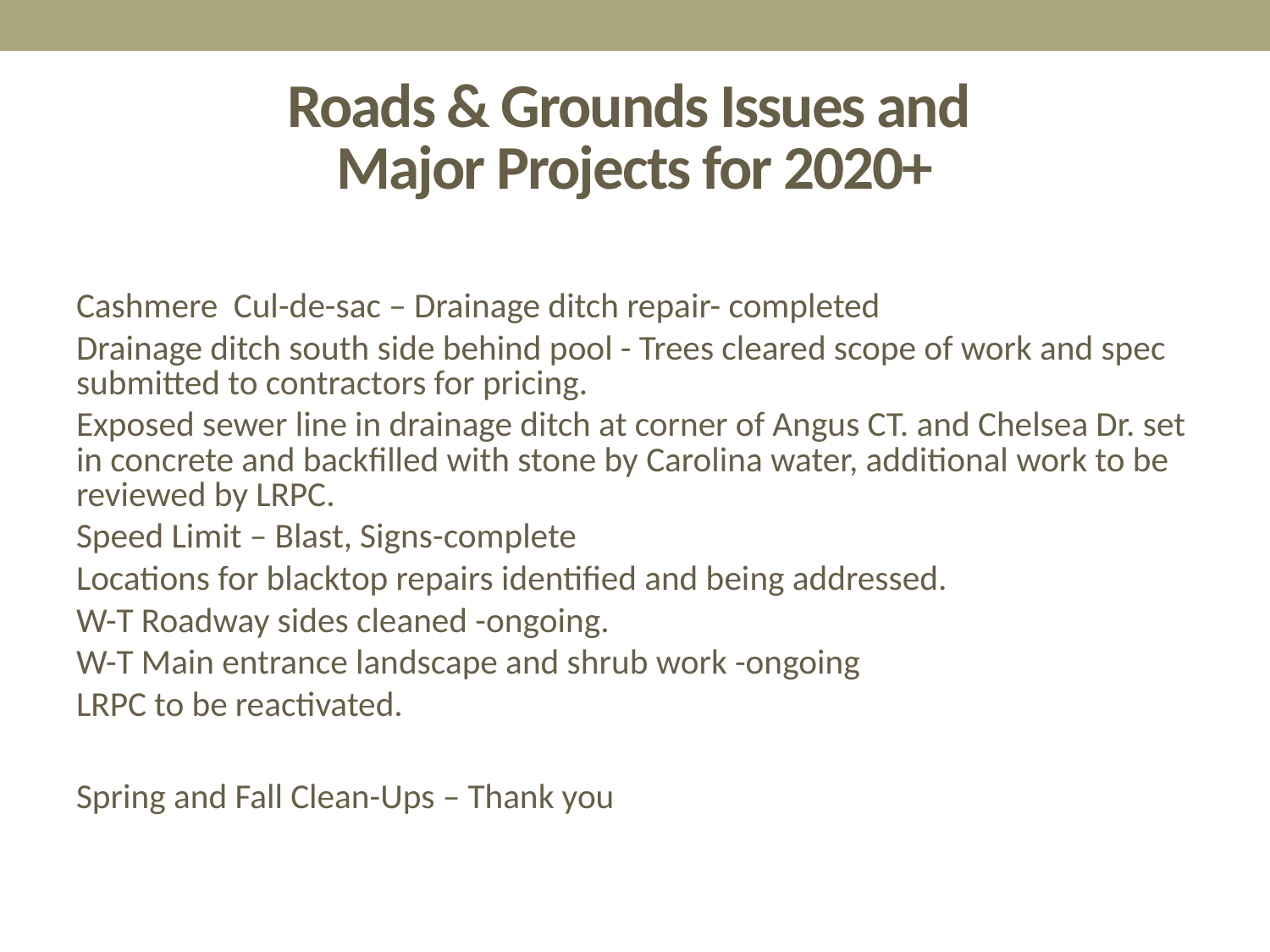

# Roads & Grounds Issues and Major Projects for 2020+

Cashmere  Cul-de-sac – Drainage ditch repair- completed
Drainage ditch south side behind pool - Trees cleared scope of work and spec submitted to contractors for pricing.
Exposed sewer line in drainage ditch at corner of Angus CT. and Chelsea Dr. set in concrete and backfilled with stone by Carolina water, additional work to be reviewed by LRPC.
Speed Limit – Blast, Signs-complete
Locations for blacktop repairs identified and being addressed.
W-T Roadway sides cleaned -ongoing.
W-T Main entrance landscape and shrub work -ongoing
LRPC to be reactivated.

Spring and Fall Clean-Ups – Thank you